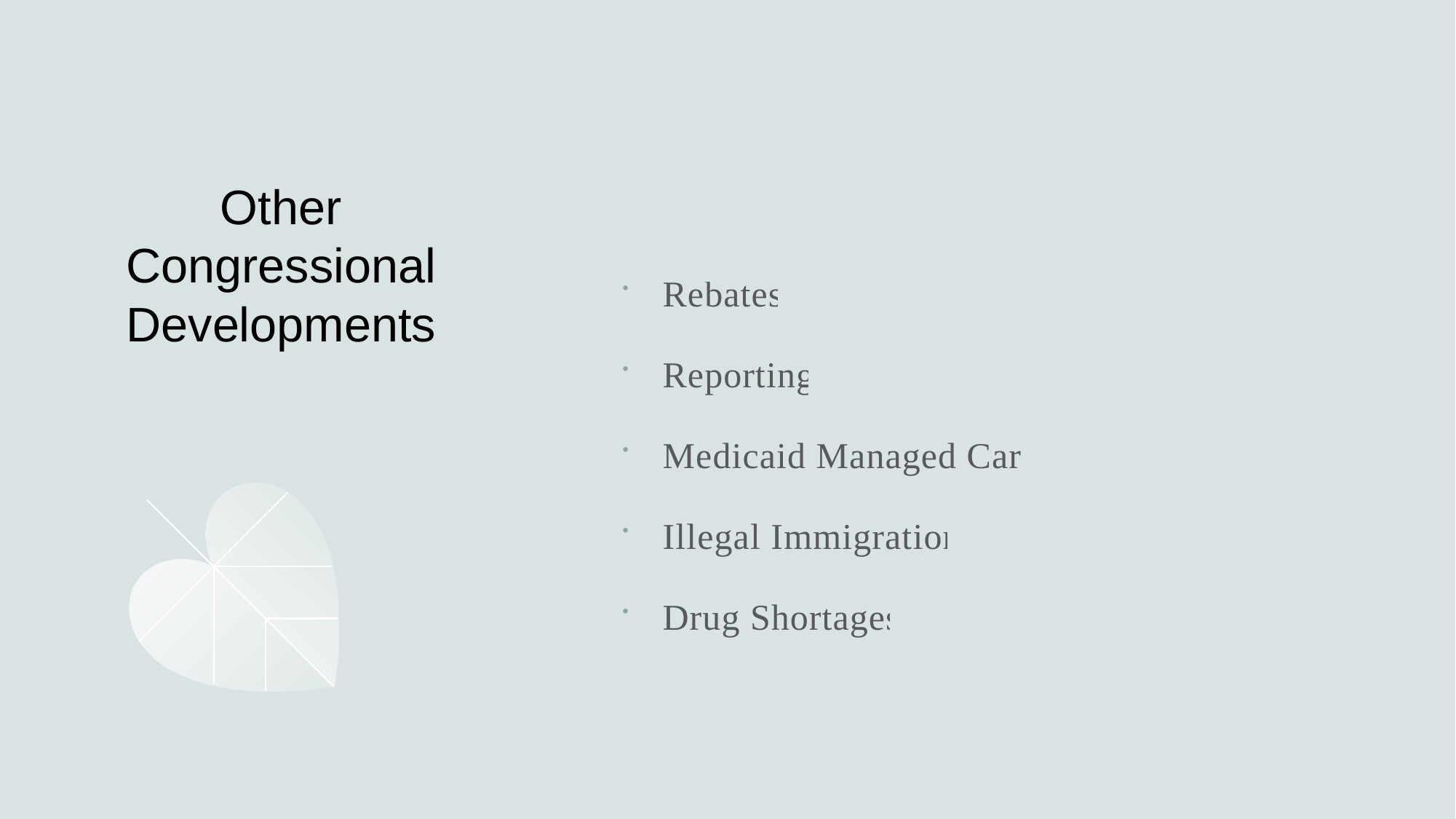

# Other Congressional Developments
Rebates
Reporting
Medicaid Managed Care
Illegal Immigration
Drug Shortages